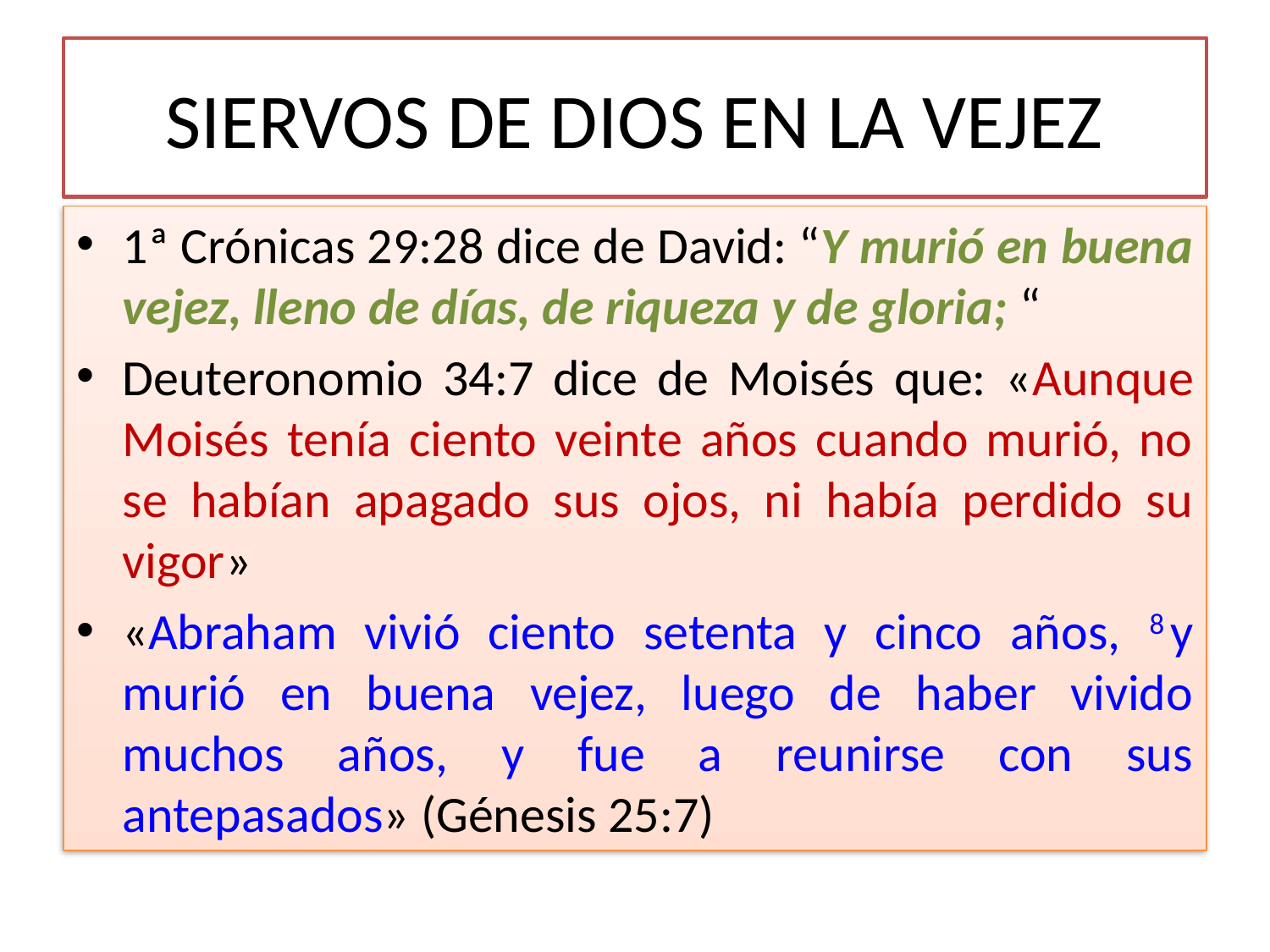

# SIERVOS DE DIOS EN LA VEJEZ
1ª Crónicas 29:28 dice de David: “Y murió en buena vejez, lleno de días, de riqueza y de gloria; “
Deuteronomio 34:7 dice de Moisés que: «Aunque Moisés tenía ciento veinte años cuando murió, no se habían apagado sus ojos, ni había perdido su vigor»
«Abraham vivió ciento setenta y cinco años, 8 y murió en buena vejez, luego de haber vivido muchos años, y fue a reunirse con sus antepasados» (Génesis 25:7)